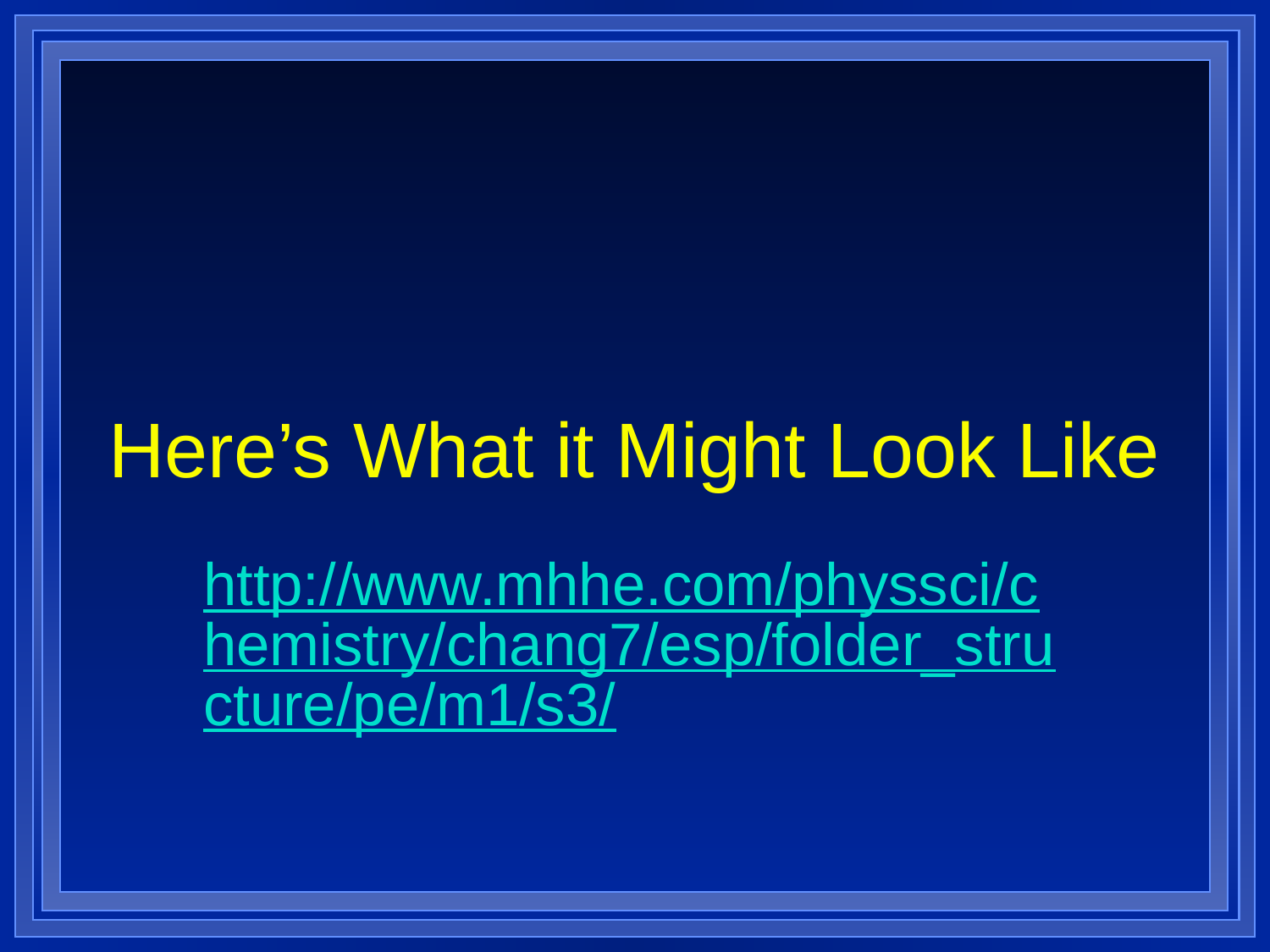

# Here’s What it Might Look Like
http://www.mhhe.com/physsci/chemistry/chang7/esp/folder_structure/pe/m1/s3/